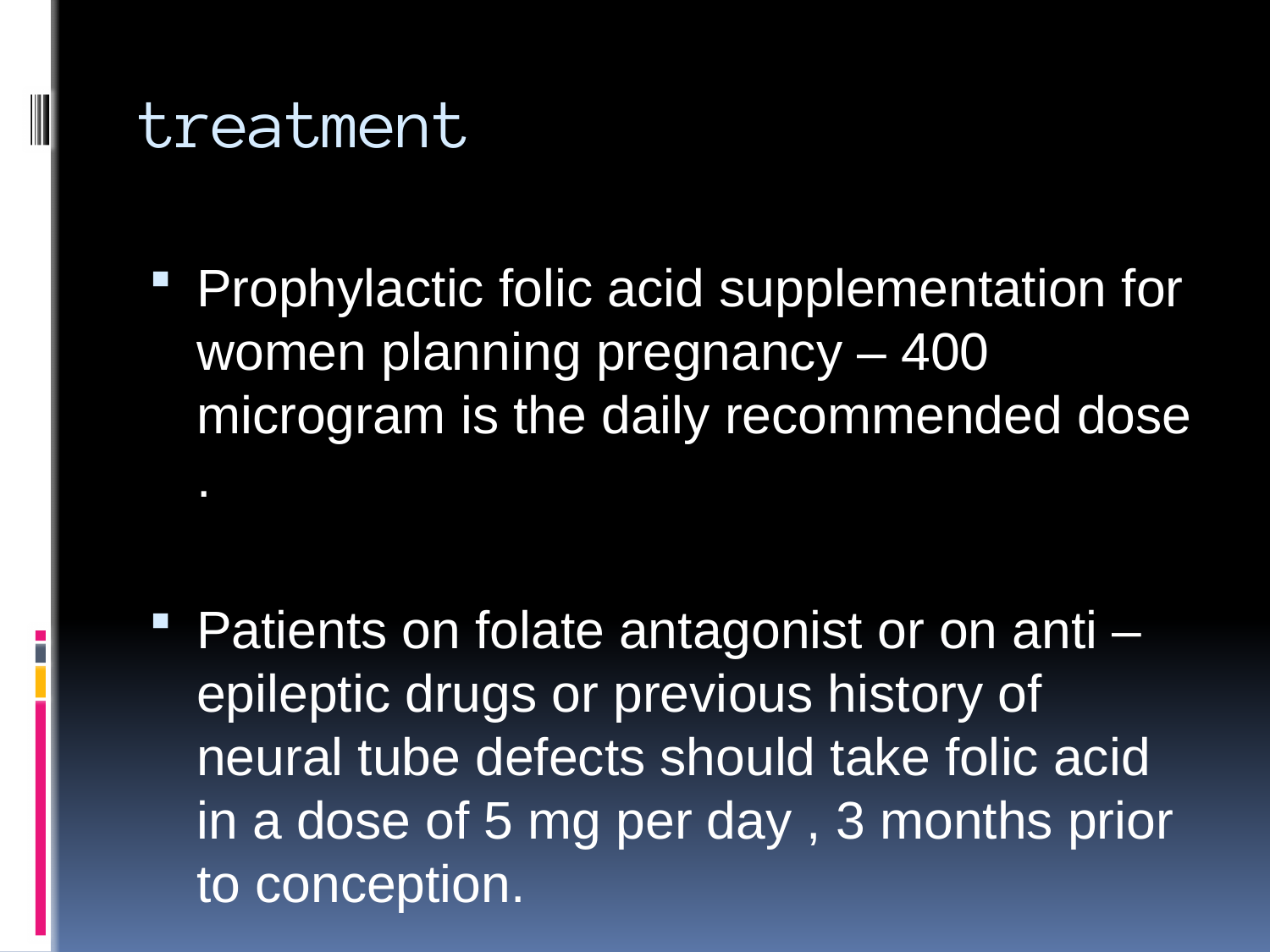

# treatment
Prophylactic folic acid supplementation for women planning pregnancy – 400 microgram is the daily recommended dose .

Patients on folate antagonist or on anti – epileptic drugs or previous history of neural tube defects should take folic acid in a dose of 5 mg per day , 3 months prior to conception.